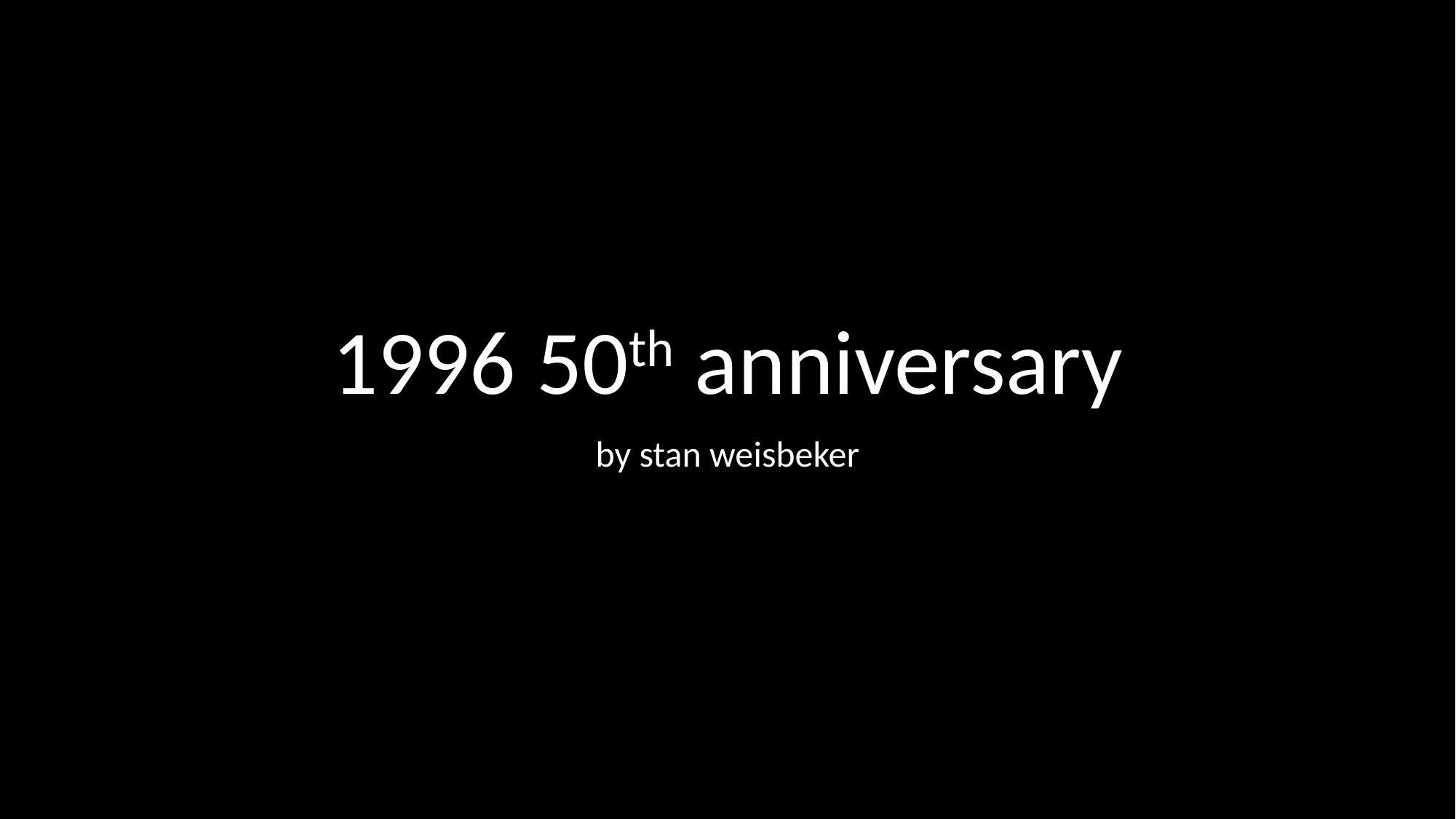

# 1996 50th anniversary
by stan weisbeker